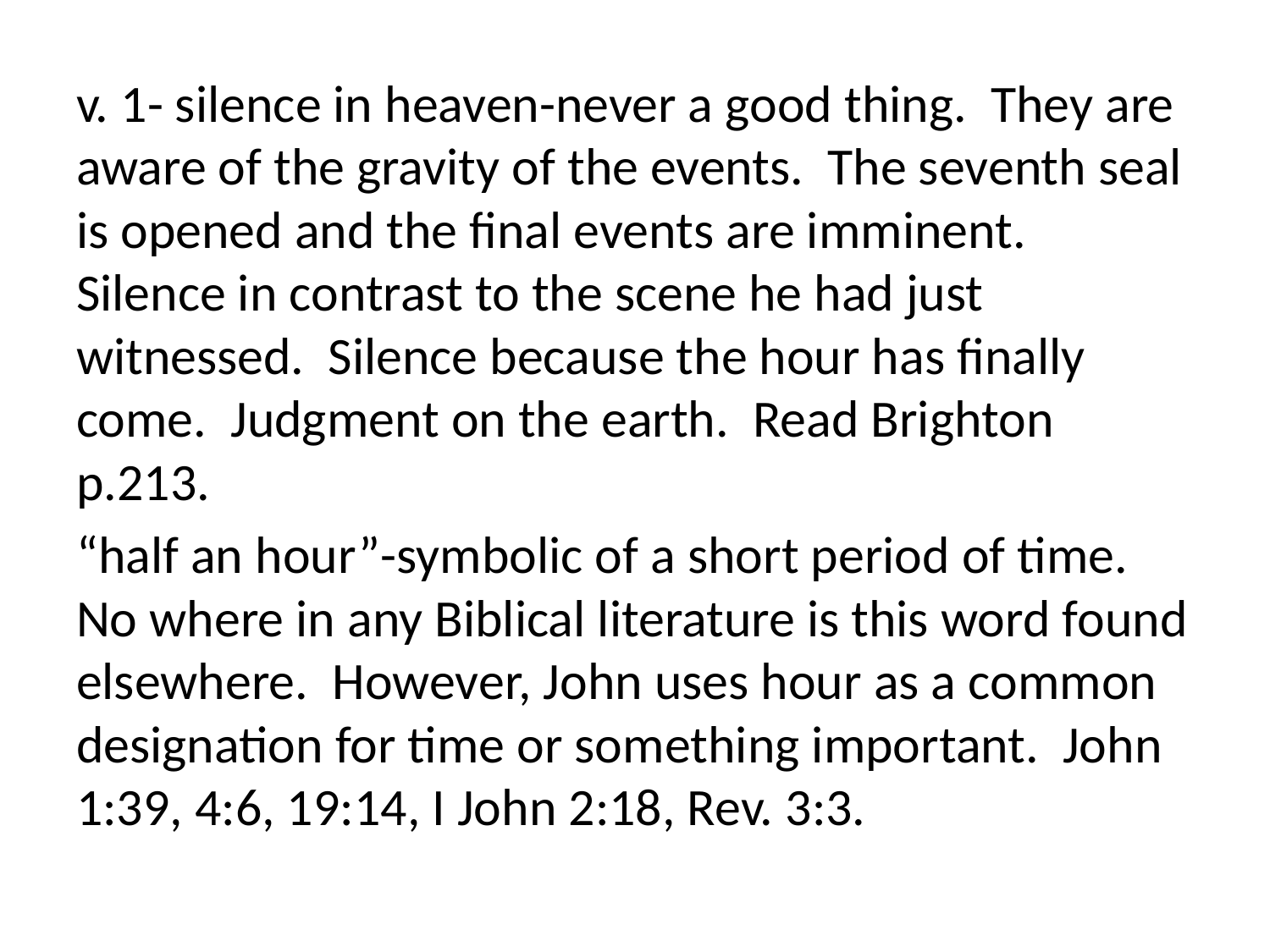

v. 1- silence in heaven-never a good thing.  They are aware of the gravity of the events.  The seventh seal is opened and the final events are imminent.  Silence in contrast to the scene he had just witnessed.  Silence because the hour has finally come.  Judgment on the earth.  Read Brighton p.213.
“half an hour”-symbolic of a short period of time.  No where in any Biblical literature is this word found elsewhere.  However, John uses hour as a common designation for time or something important.  John 1:39, 4:6, 19:14, I John 2:18, Rev. 3:3.